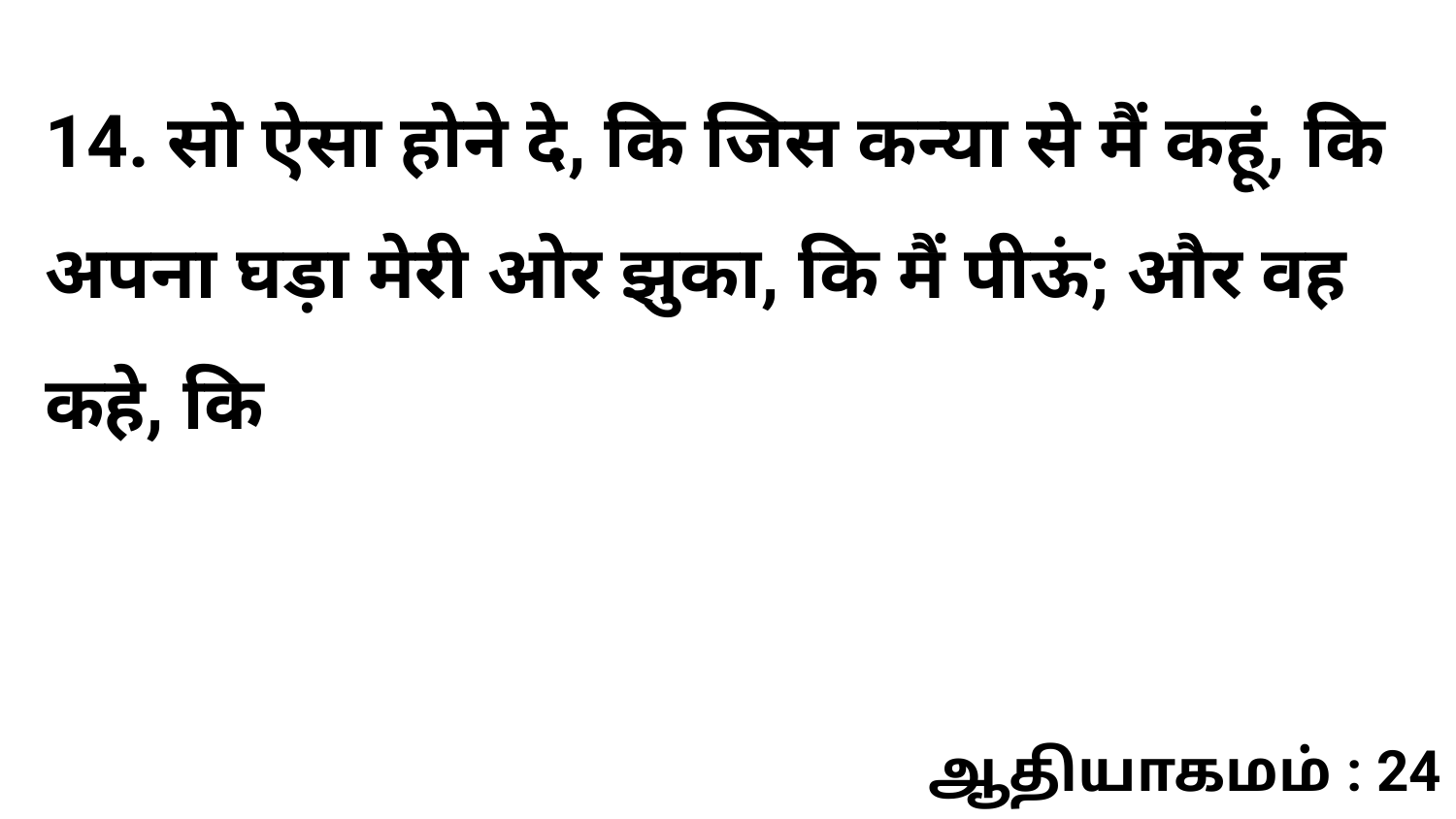

14. सो ऐसा होने दे, कि जिस कन्या से मैं कहूं, कि अपना घड़ा मेरी ओर झुका, कि मैं पीऊं; और वह कहे, कि
ஆதியாகமம் : 24